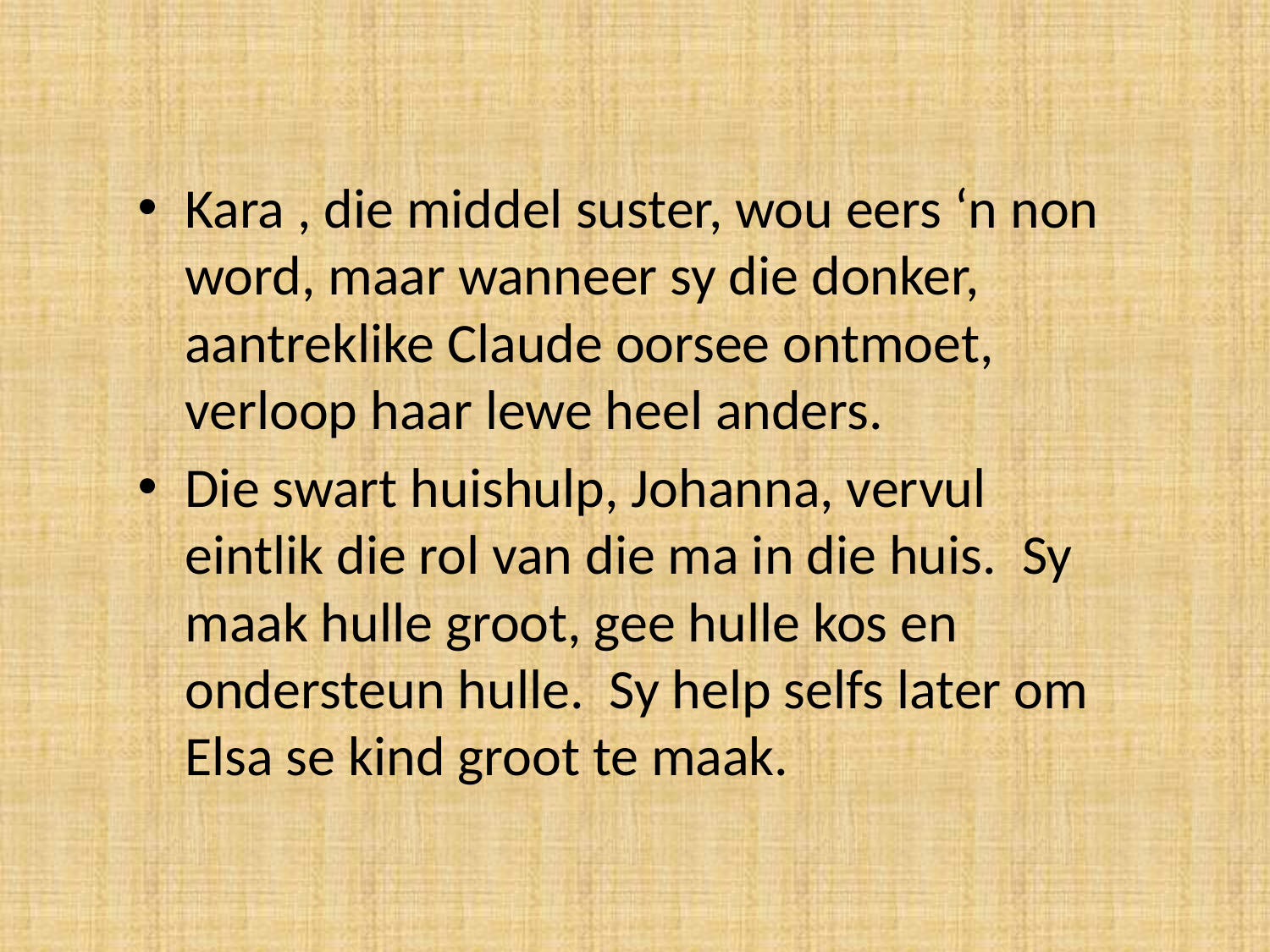

Kara , die middel suster, wou eers ‘n non word, maar wanneer sy die donker, aantreklike Claude oorsee ontmoet, verloop haar lewe heel anders.
Die swart huishulp, Johanna, vervul eintlik die rol van die ma in die huis.  Sy maak hulle groot, gee hulle kos en ondersteun hulle.  Sy help selfs later om Elsa se kind groot te maak.